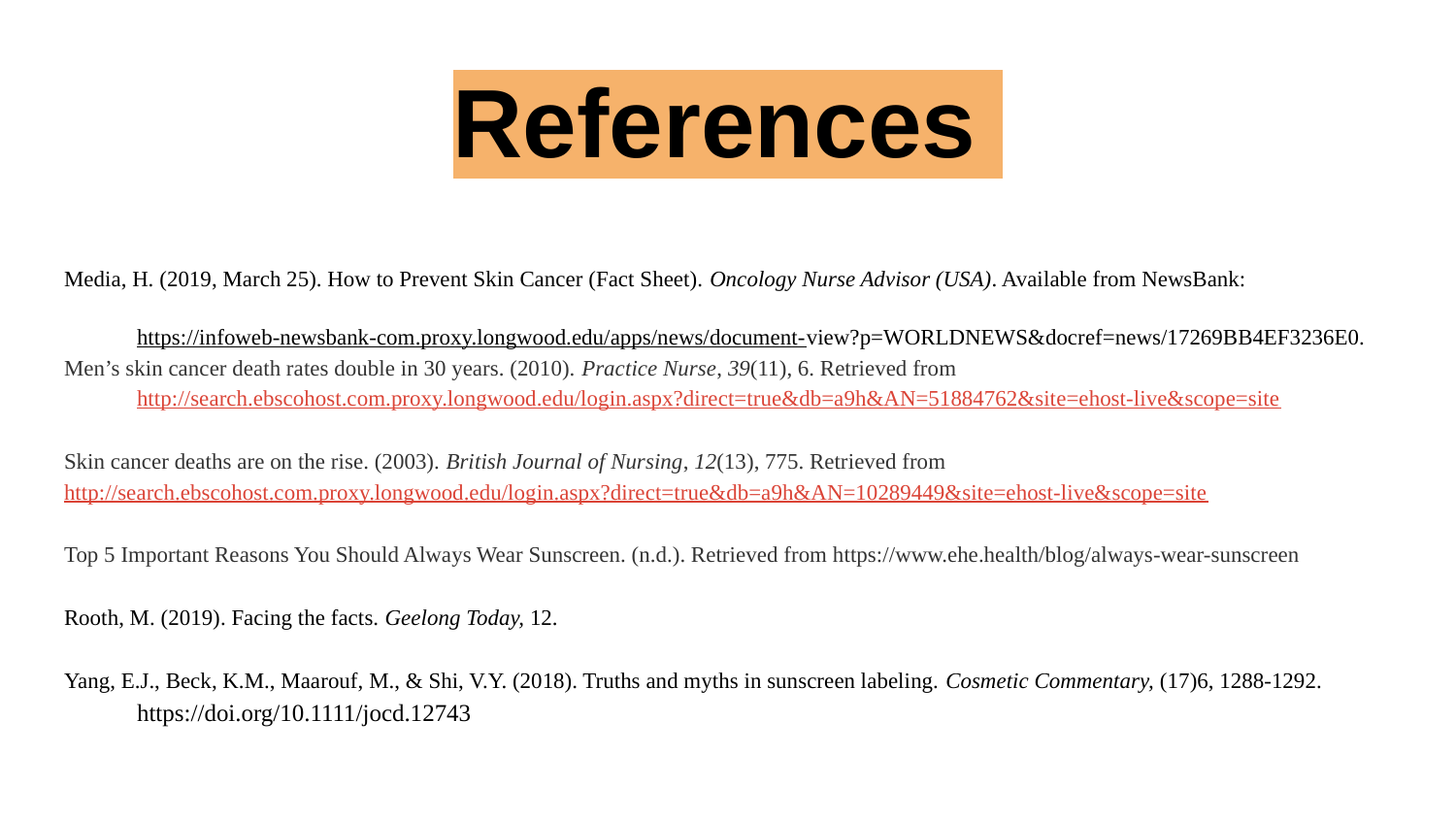

# References

Media, H. (2019, March 25). How to Prevent Skin Cancer (Fact Sheet). Oncology Nurse Advisor (USA). Available from NewsBank:
https://infoweb-newsbank-com.proxy.longwood.edu/apps/news/document-view?p=WORLDNEWS&docref=news/17269BB4EF3236E0.
Men’s skin cancer death rates double in 30 years. (2010). Practice Nurse, 39(11), 6. Retrieved from http://search.ebscohost.com.proxy.longwood.edu/login.aspx?direct=true&db=a9h&AN=51884762&site=ehost-live&scope=site
Skin cancer deaths are on the rise. (2003). British Journal of Nursing, 12(13), 775. Retrieved from http://search.ebscohost.com.proxy.longwood.edu/login.aspx?direct=true&db=a9h&AN=10289449&site=ehost-live&scope=site
Top 5 Important Reasons You Should Always Wear Sunscreen. (n.d.). Retrieved from https://www.ehe.health/blog/always-wear-sunscreen
Rooth, M. (2019). Facing the facts. Geelong Today, 12.
Yang, E.J., Beck, K.M., Maarouf, M., & Shi, V.Y. (2018). Truths and myths in sunscreen labeling. Cosmetic Commentary, (17)6, 1288-1292. https://doi.org/10.1111/jocd.12743